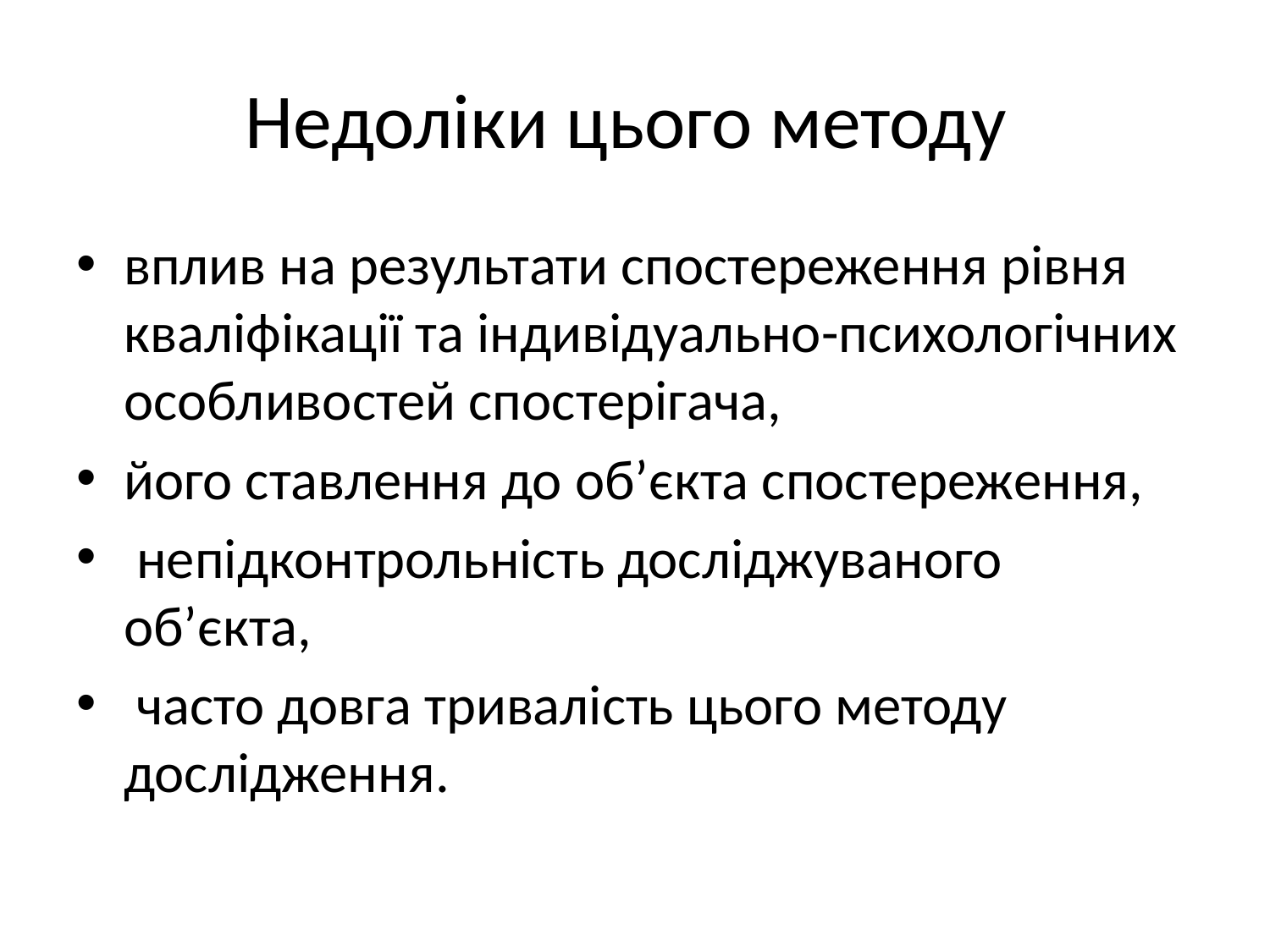

# Недоліки цього методу
вплив на результати спостереження рівня кваліфікації та індивідуально-психологічних особливостей спостерігача,
його ставлення до об’єкта спостереження,
 непідконтрольність досліджуваного об’єкта,
 часто довга тривалість цього методу дослідження.